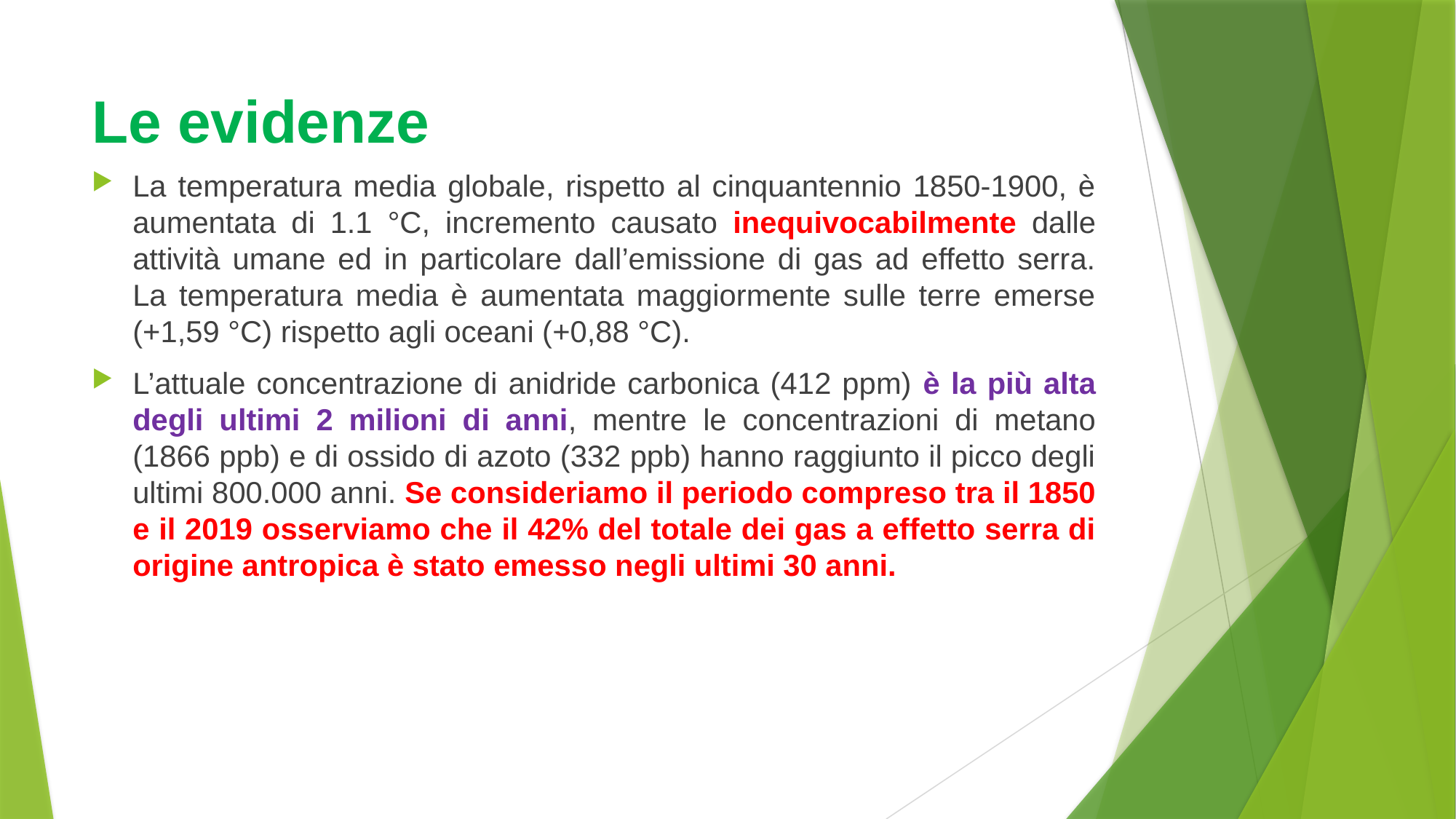

# Le evidenze
La temperatura media globale, rispetto al cinquantennio 1850-1900, è aumentata di 1.1 °C, incremento causato inequivocabilmente dalle attività umane ed in particolare dall’emissione di gas ad effetto serra. La temperatura media è aumentata maggiormente sulle terre emerse (+1,59 °C) rispetto agli oceani (+0,88 °C).
L’attuale concentrazione di anidride carbonica (412 ppm) è la più alta degli ultimi 2 milioni di anni, mentre le concentrazioni di metano (1866 ppb) e di ossido di azoto (332 ppb) hanno raggiunto il picco degli ultimi 800.000 anni. Se consideriamo il periodo compreso tra il 1850 e il 2019 osserviamo che il 42% del totale dei gas a effetto serra di origine antropica è stato emesso negli ultimi 30 anni.